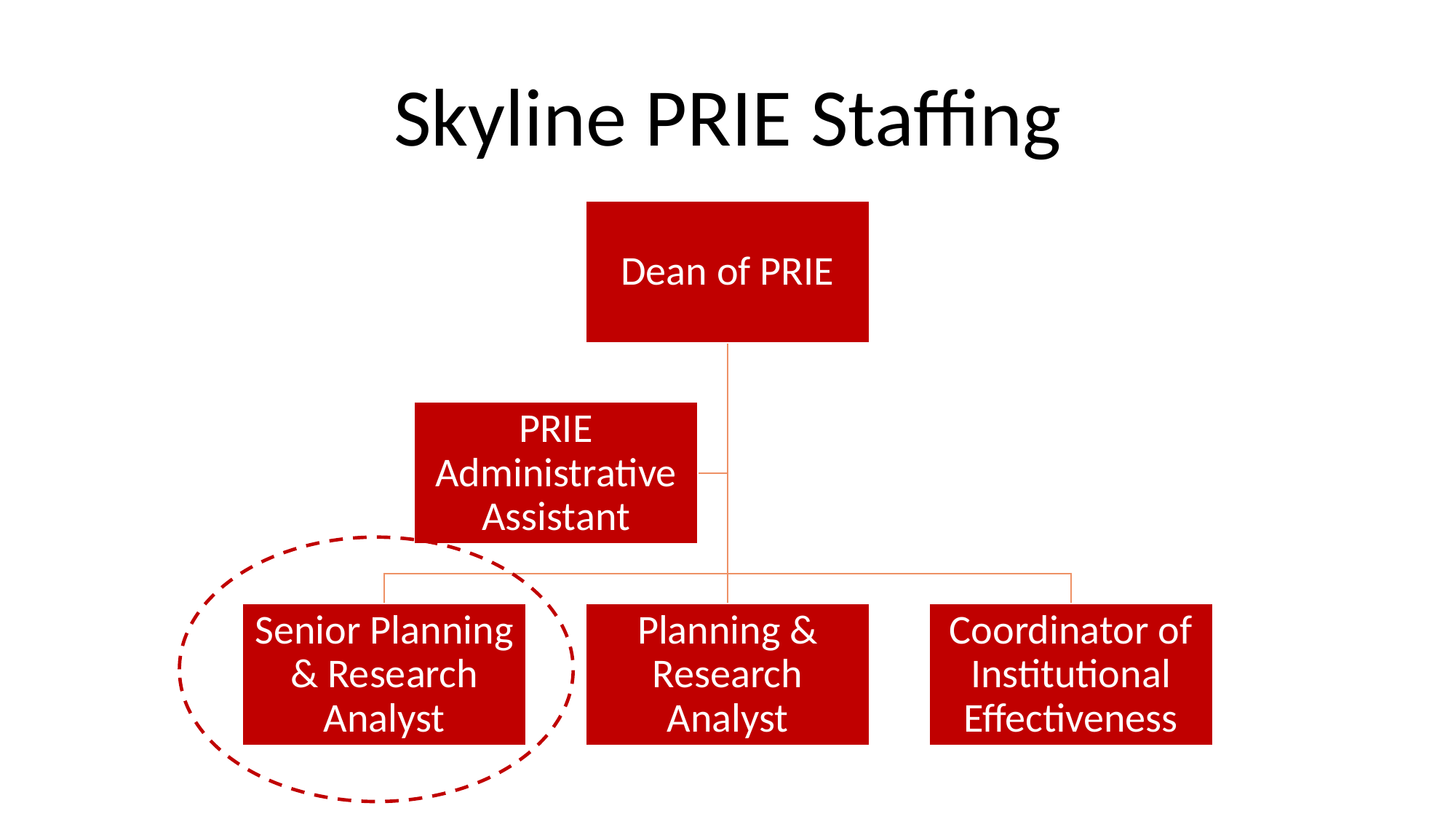

# Skyline PRIE Staffing
Dean of PRIE
Senior Planning & Research Analyst
Planning & Research Analyst
Coordinator of Institutional Effectiveness
PRIE Administrative Assistant